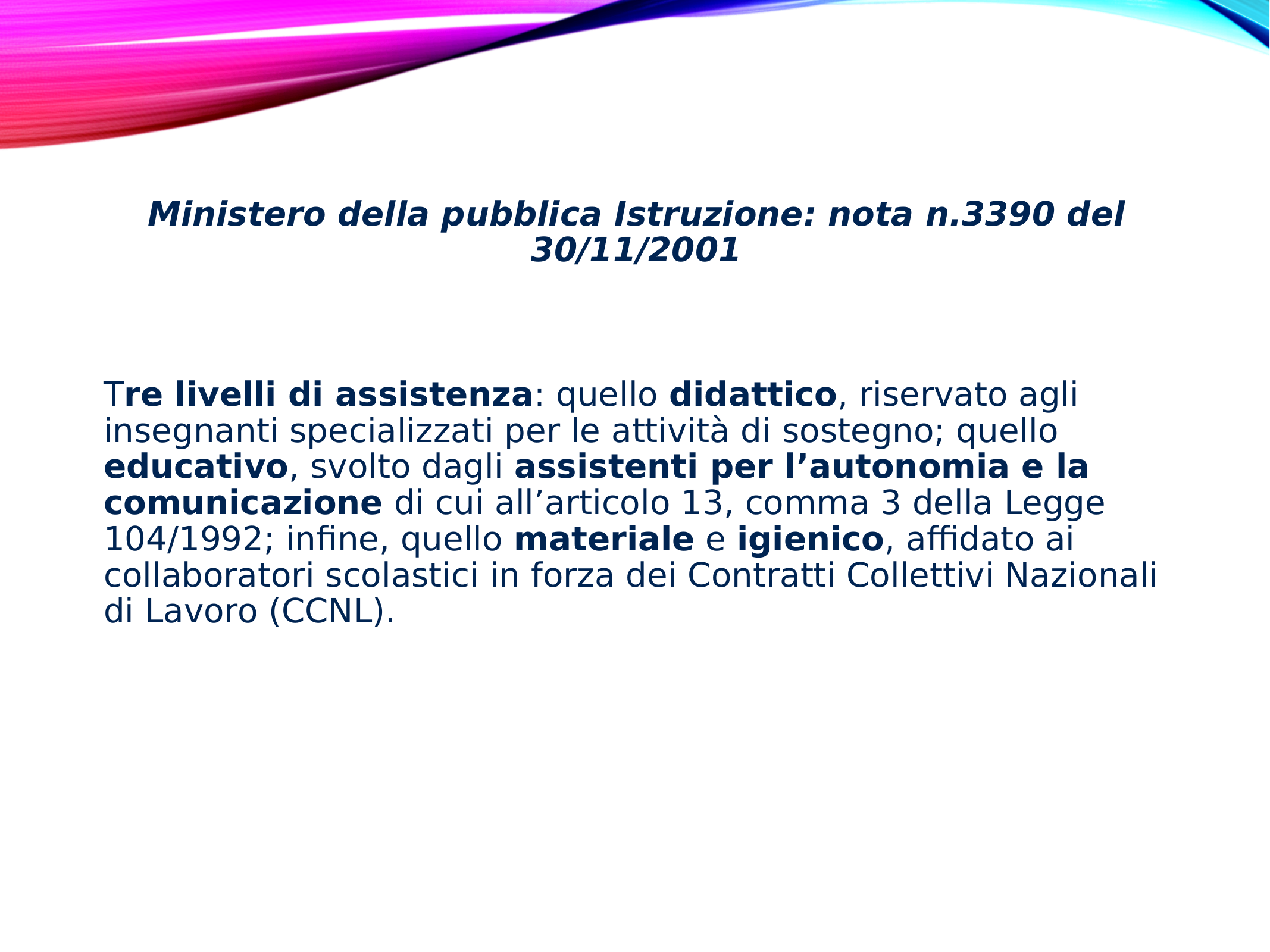

Ministero della pubblica Istruzione: nota n.3390 del 30/11/2001

Tre livelli di assistenza: quello didattico, riservato agli insegnanti specializzati per le attività di sostegno; quello educativo, svolto dagli assistenti per l’autonomia e la comunicazione di cui all’articolo 13, comma 3 della Legge 104/1992; infine, quello materiale e igienico, affidato ai collaboratori scolastici in forza dei Contratti Collettivi Nazionali di Lavoro (CCNL).